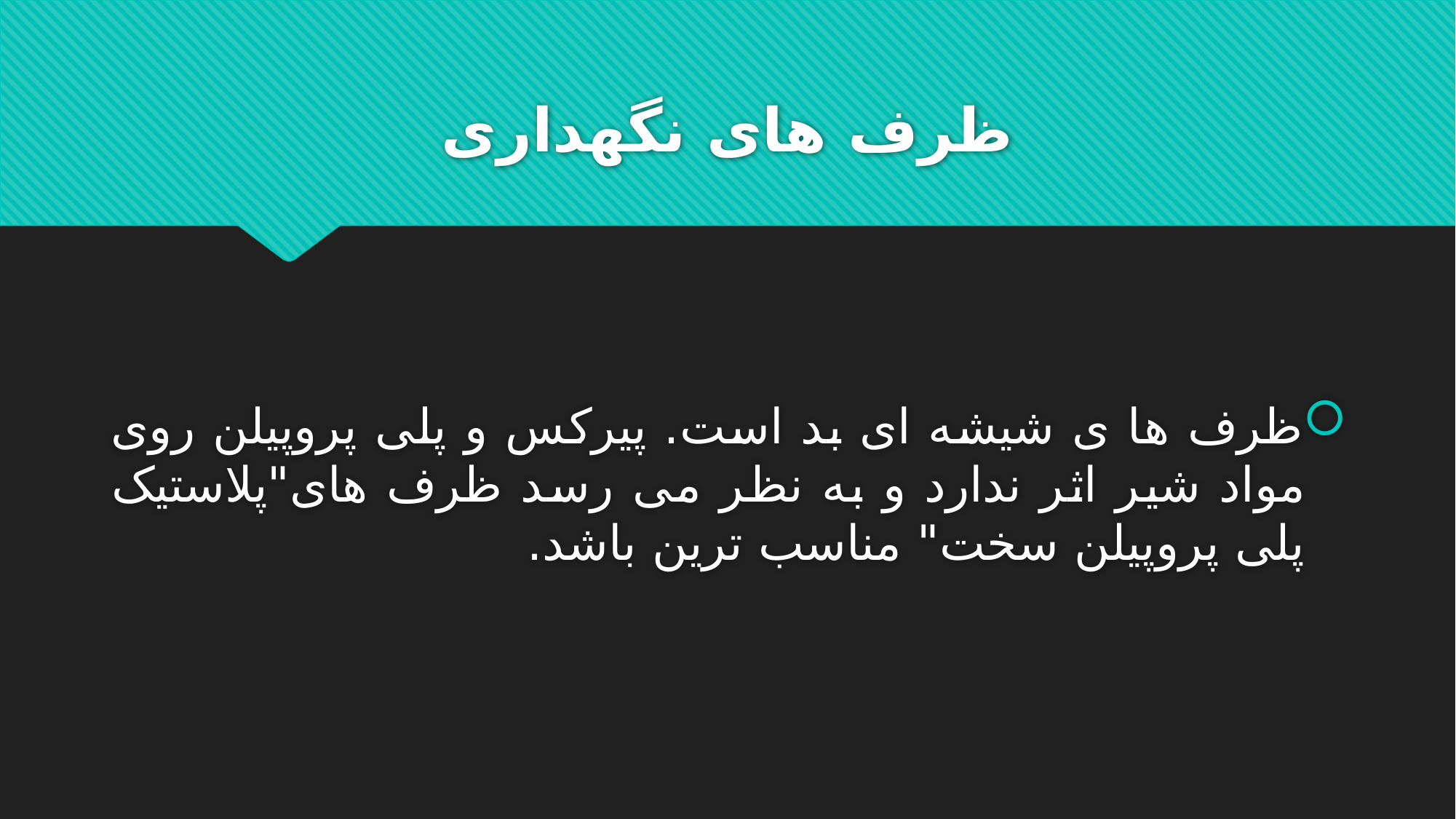

# ظرف های نگهداری
ظرف ها ی شیشه ای بد است. پیرکس و پلی پروپیلن روی مواد شیر اثر ندارد و به نظر می رسد ظرف های"پلاستیک پلی پروپیلن سخت" مناسب ترین باشد.